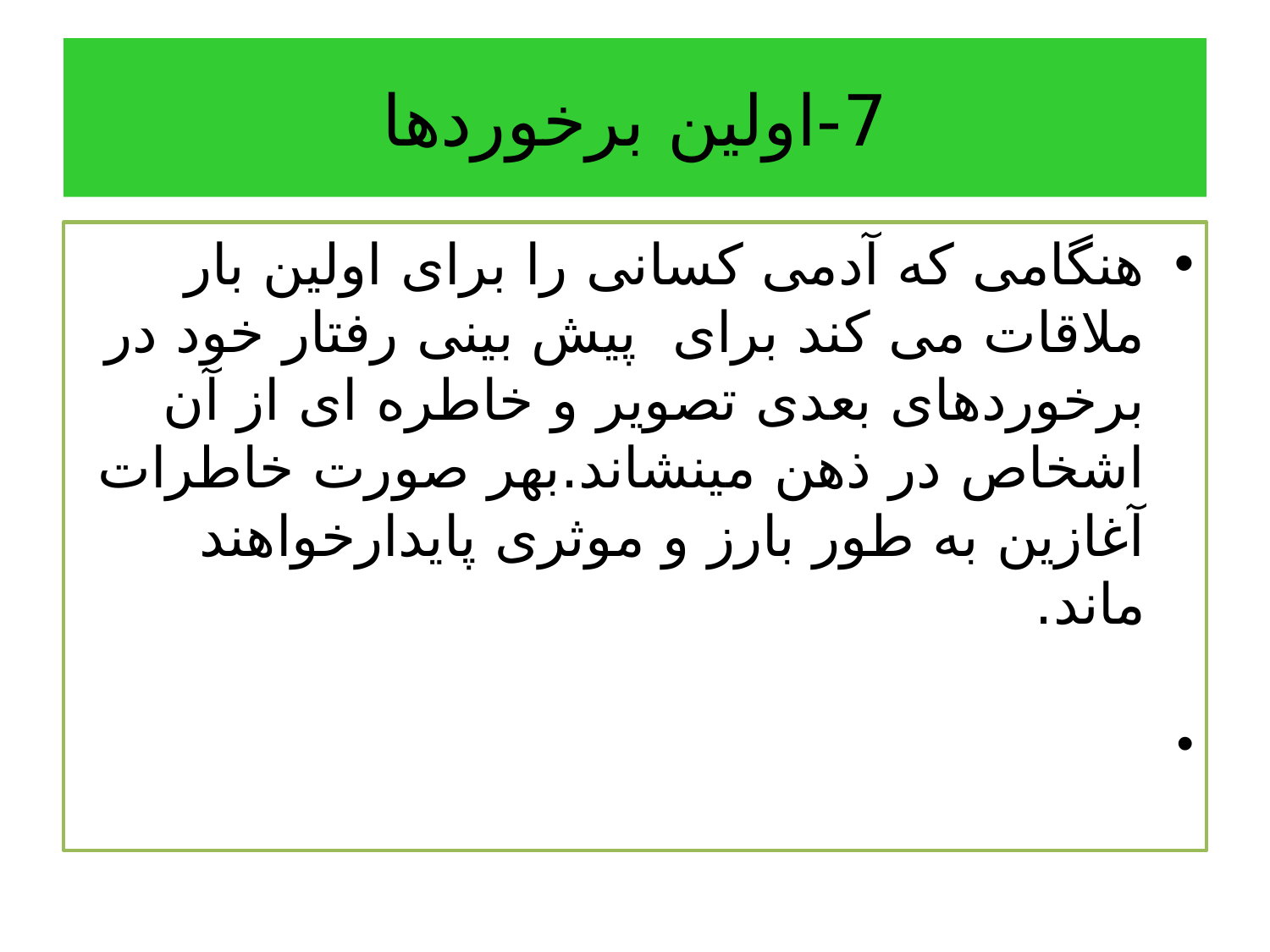

# 7-اولین برخوردها
هنگامی که آدمی کسانی را برای اولین بار ملاقات می کند برای  پیش بینی رفتار خود در برخوردهای بعدی تصویر و خاطره ای از آن اشخاص در ذهن مینشاند.بهر صورت خاطرات آغازین به طور بارز و موثری پایدارخواهند ماند.